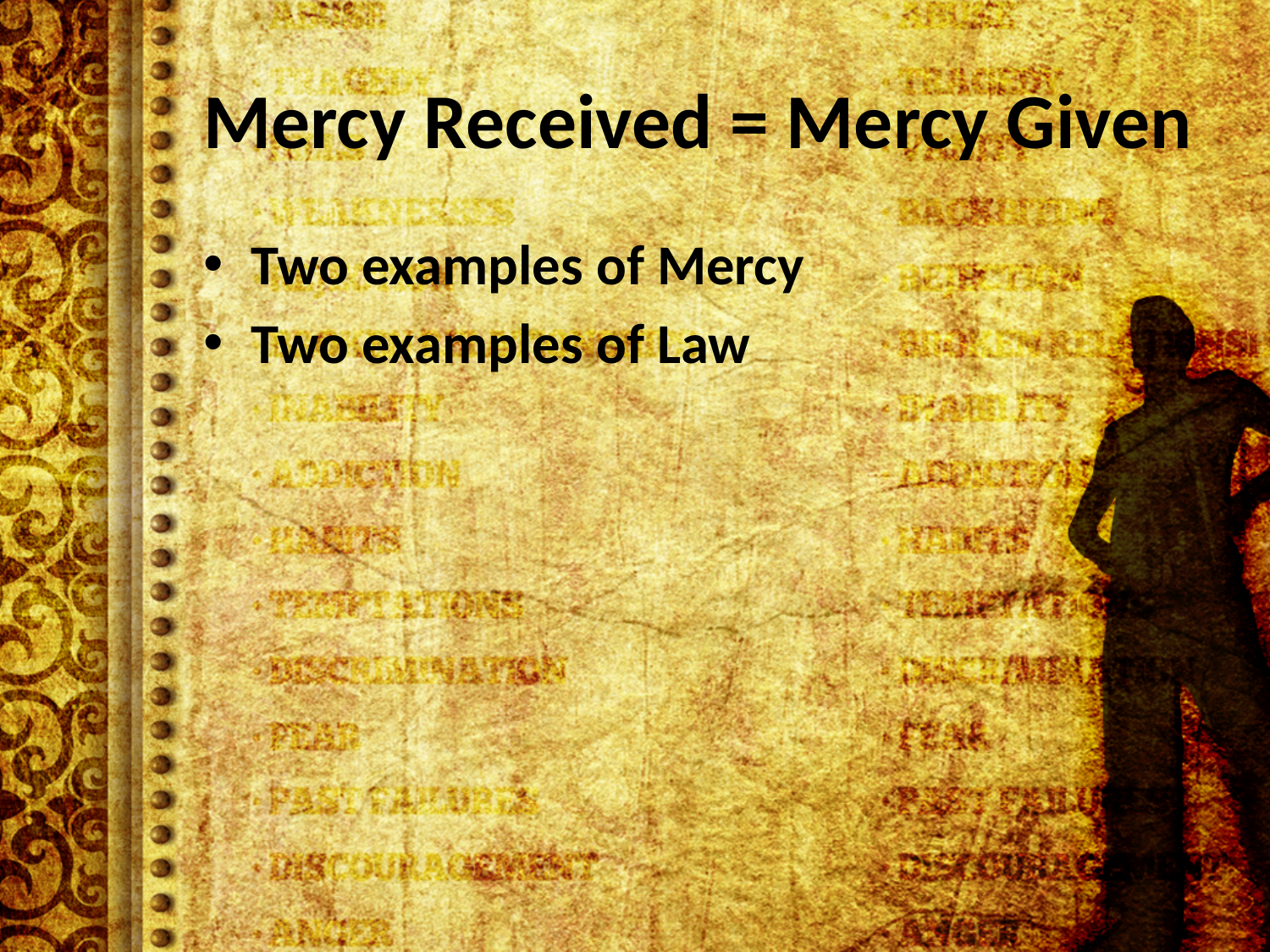

# Mercy Received = Mercy Given
Two examples of Mercy
Two examples of Law